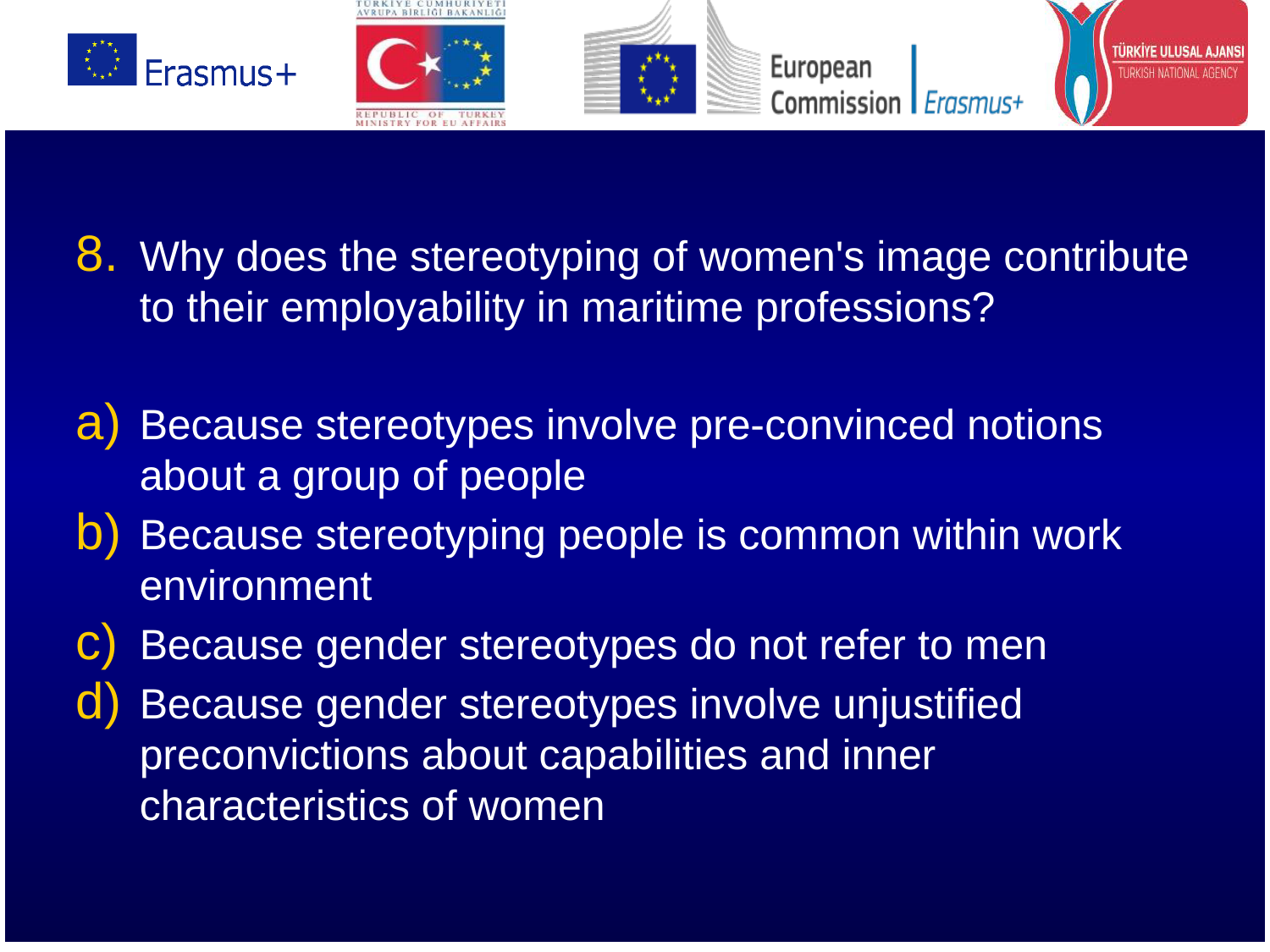

Why does the stereotyping of women's image contribute to their employability in maritime professions?

Because stereotypes involve pre-convinced notions about a group of people
Because stereotyping people is common within work environment
Because gender stereotypes do not refer to men
Because gender stereotypes involve unjustified preconvictions about capabilities and inner characteristics of women